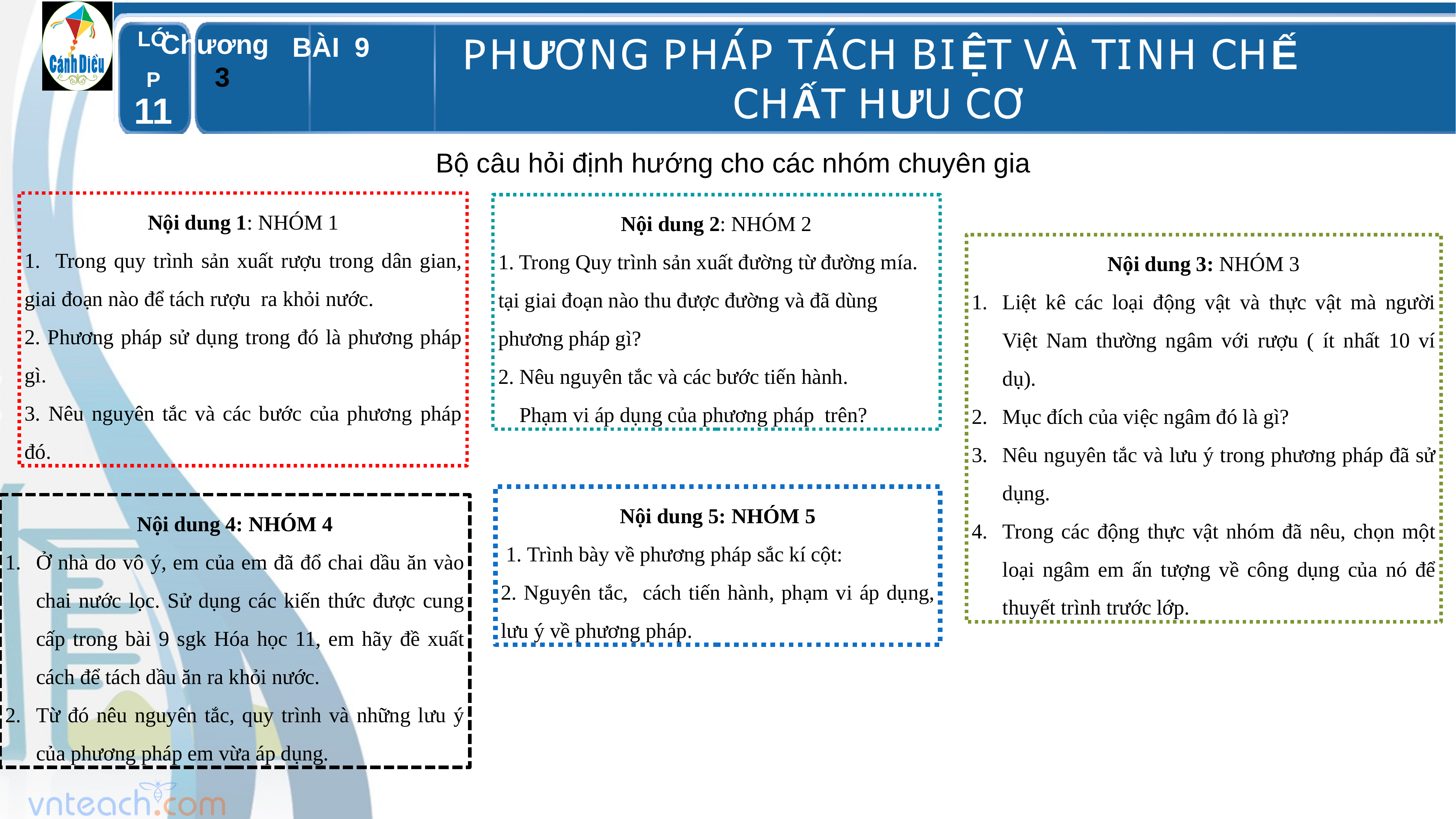

Bộ câu hỏi định hướng cho các nhóm chuyên gia
Nội dung 1: NHÓM 1
1.  Trong quy trình sản xuất rượu trong dân gian, giai đoạn nào để tách rượu  ra khỏi nước.
2. Phương pháp sử dụng trong đó là phương pháp gì.
3. Nêu nguyên tắc và các bước của phương pháp đó.
Nội dung 2: NHÓM 2
1. Trong Quy trình sản xuất đường từ đường mía.
tại giai đoạn nào thu được đường và đã dùng phương pháp gì?
2. Nêu nguyên tắc và các bước tiến hành.
    Phạm vi áp dụng của phương pháp  trên?
Nội dung 3: NHÓM 3
Liệt kê các loại động vật và thực vật mà người Việt Nam thường ngâm với rượu ( ít nhất 10 ví dụ).
Mục đích của việc ngâm đó là gì?
Nêu nguyên tắc và lưu ý trong phương pháp đã sử dụng.
Trong các động thực vật nhóm đã nêu, chọn một loại ngâm em ấn tượng về công dụng của nó để thuyết trình trước lớp.
Nội dung 5: NHÓM 5
 1. Trình bày về phương pháp sắc kí cột:
2. Nguyên tắc,  cách tiến hành, phạm vi áp dụng, lưu ý về phương pháp.
Nội dung 4: NHÓM 4
Ở nhà do vô ý, em của em đã đổ chai dầu ăn vào chai nước lọc. Sử dụng các kiến thức được cung cấp trong bài 9 sgk Hóa học 11, em hãy đề xuất cách để tách dầu ăn ra khỏi nước.
Từ đó nêu nguyên tắc, quy trình và những lưu ý của phương pháp em vừa áp dụng.